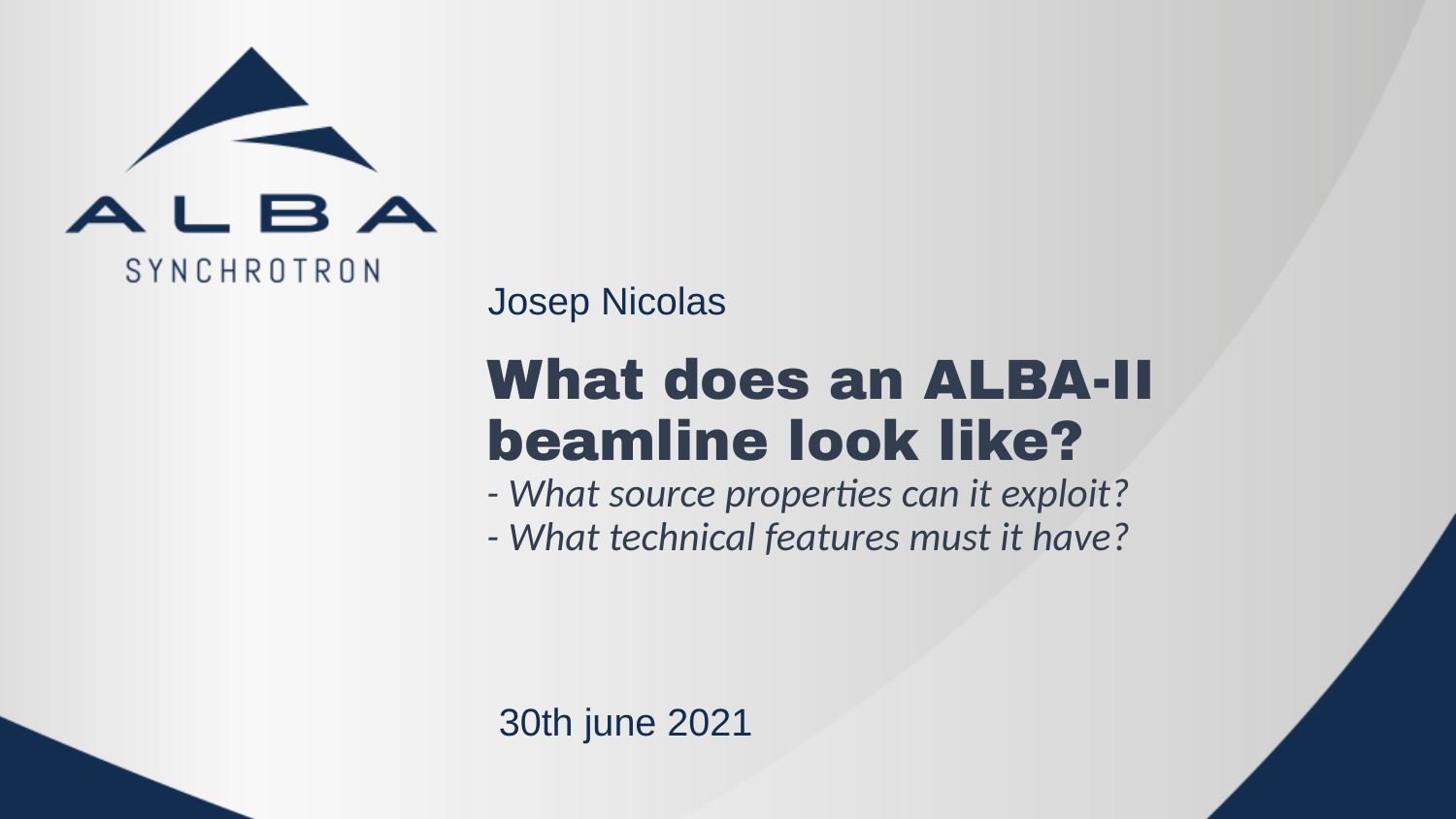

Josep Nicolas
# What does an ALBA-II beamline look like? - What source properties can it exploit? - What technical features must it have?
30th june 2021